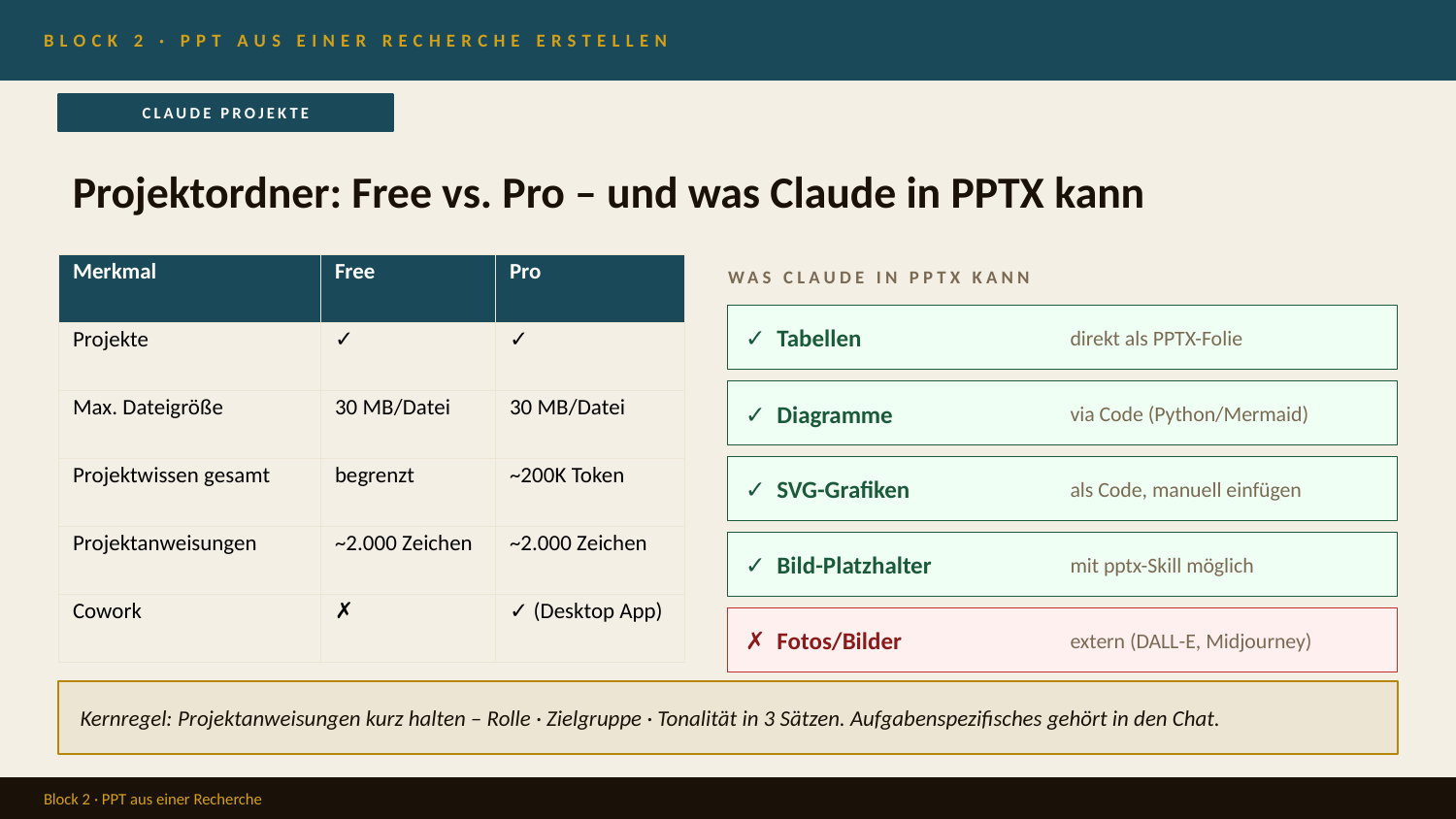

BLOCK 2 · PPT AUS EINER RECHERCHE ERSTELLEN

CLAUDE PROJEKTE
Projektordner: Free vs. Pro – und was Claude in PPTX kann
| Merkmal | Free | Pro |
| --- | --- | --- |
| Projekte | ✓ | ✓ |
| Max. Dateigröße | 30 MB/Datei | 30 MB/Datei |
| Projektwissen gesamt | begrenzt | ~200K Token |
| Projektanweisungen | ~2.000 Zeichen | ~2.000 Zeichen |
| Cowork | ✗ | ✓ (Desktop App) |
WAS CLAUDE IN PPTX KANN

✓  Tabellen
direkt als PPTX-Folie

✓  Diagramme
via Code (Python/Mermaid)

✓  SVG-Grafiken
als Code, manuell einfügen

✓  Bild-Platzhalter
mit pptx-Skill möglich

✗  Fotos/Bilder
extern (DALL-E, Midjourney)

Kernregel: Projektanweisungen kurz halten – Rolle · Zielgruppe · Tonalität in 3 Sätzen. Aufgabenspezifisches gehört in den Chat.

Block 2 · PPT aus einer Recherche